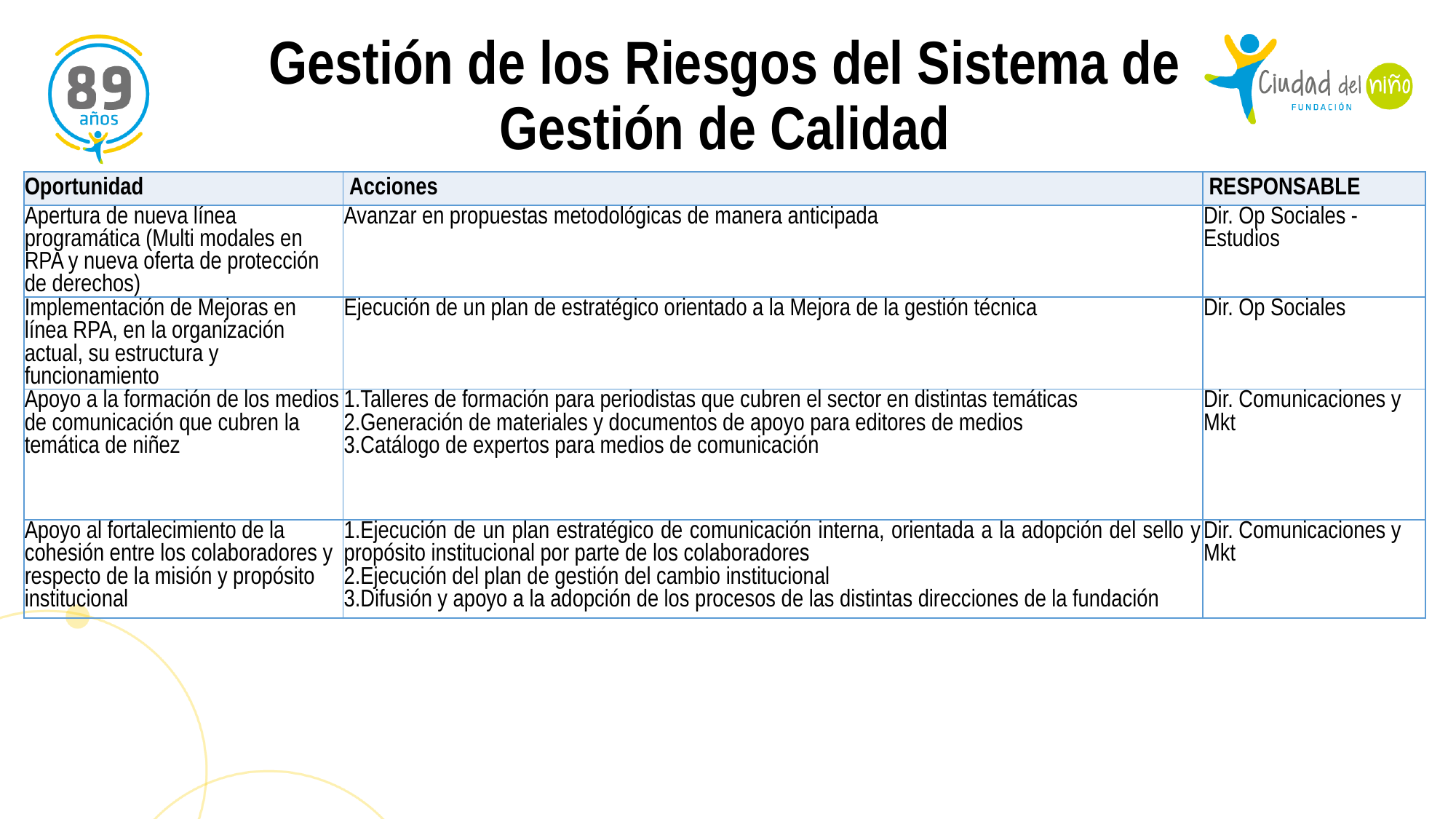

Gestión de los Riesgos del Sistema de Gestión de Calidad
| Oportunidad | Acciones | RESPONSABLE |
| --- | --- | --- |
| Apertura de nueva línea programática (Multi modales en RPA y nueva oferta de protección de derechos) | Avanzar en propuestas metodológicas de manera anticipada | Dir. Op Sociales - Estudios |
| Implementación de Mejoras en línea RPA, en la organización actual, su estructura y funcionamiento | Ejecución de un plan de estratégico orientado a la Mejora de la gestión técnica | Dir. Op Sociales |
| Apoyo a la formación de los medios de comunicación que cubren la temática de niñez | 1.Talleres de formación para periodistas que cubren el sector en distintas temáticas 2.Generación de materiales y documentos de apoyo para editores de medios 3.Catálogo de expertos para medios de comunicación | Dir. Comunicaciones y Mkt |
| Apoyo al fortalecimiento de la cohesión entre los colaboradores y respecto de la misión y propósito institucional | 1.Ejecución de un plan estratégico de comunicación interna, orientada a la adopción del sello y propósito institucional por parte de los colaboradores 2.Ejecución del plan de gestión del cambio institucional 3.Difusión y apoyo a la adopción de los procesos de las distintas direcciones de la fundación | Dir. Comunicaciones y Mkt |